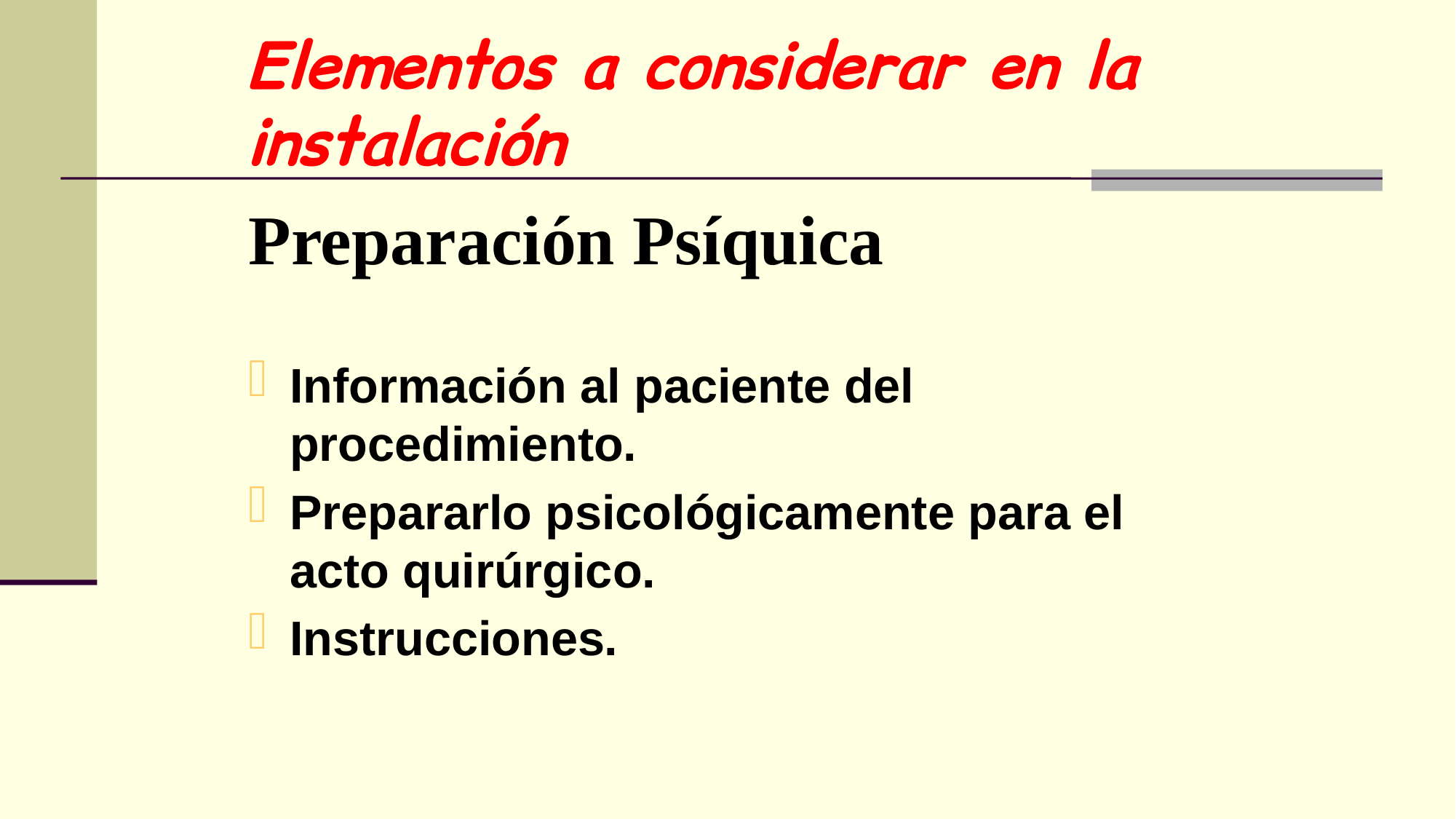

Elementos a considerar en la instalación
# Preparación Psíquica
Información al paciente del procedimiento.
Prepararlo psicológicamente para el acto quirúrgico.
Instrucciones.